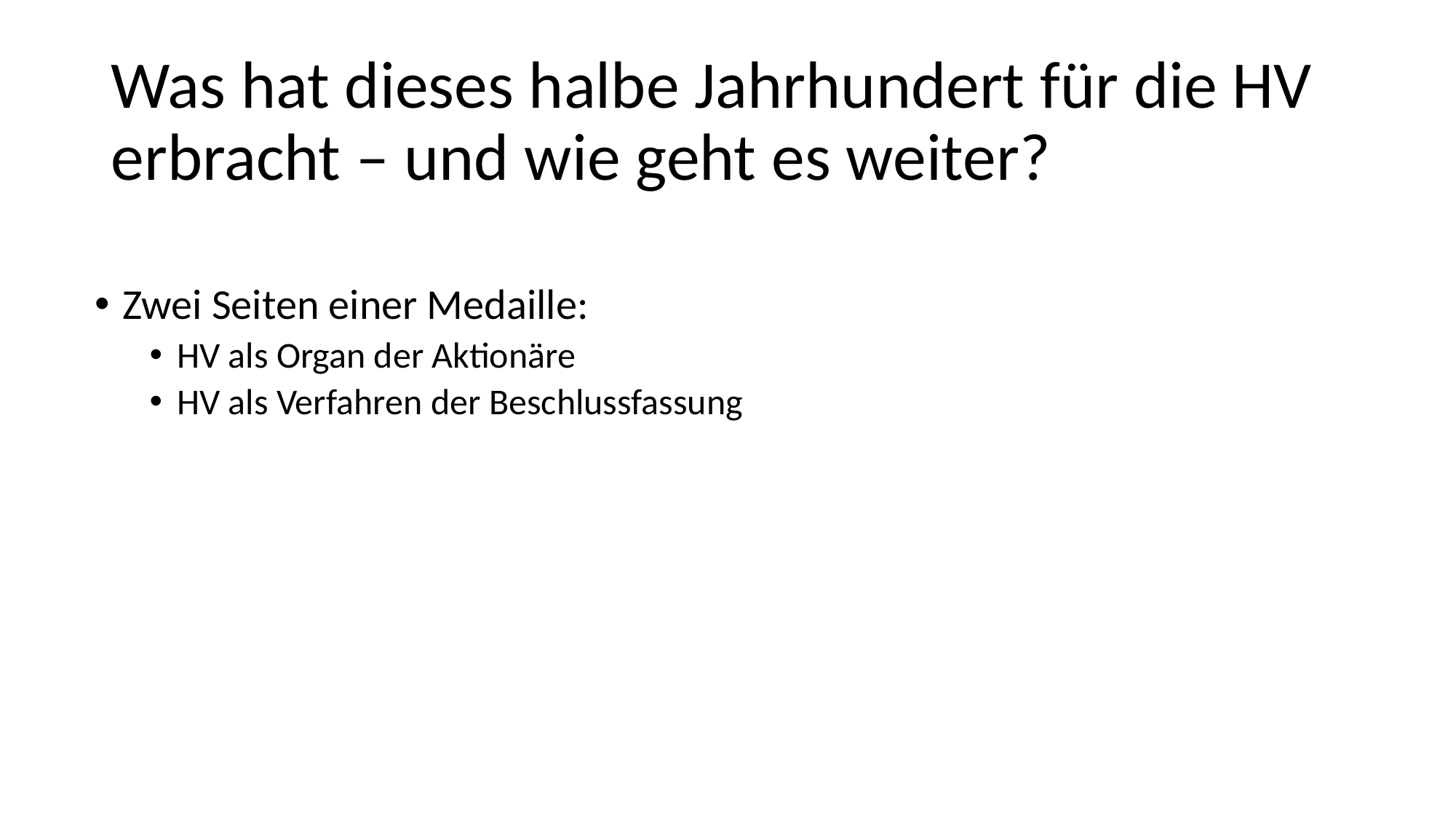

# Was hat dieses halbe Jahrhundert für die HV erbracht – und wie geht es weiter?
Zwei Seiten einer Medaille:
HV als Organ der Aktionäre
HV als Verfahren der Beschlussfassung